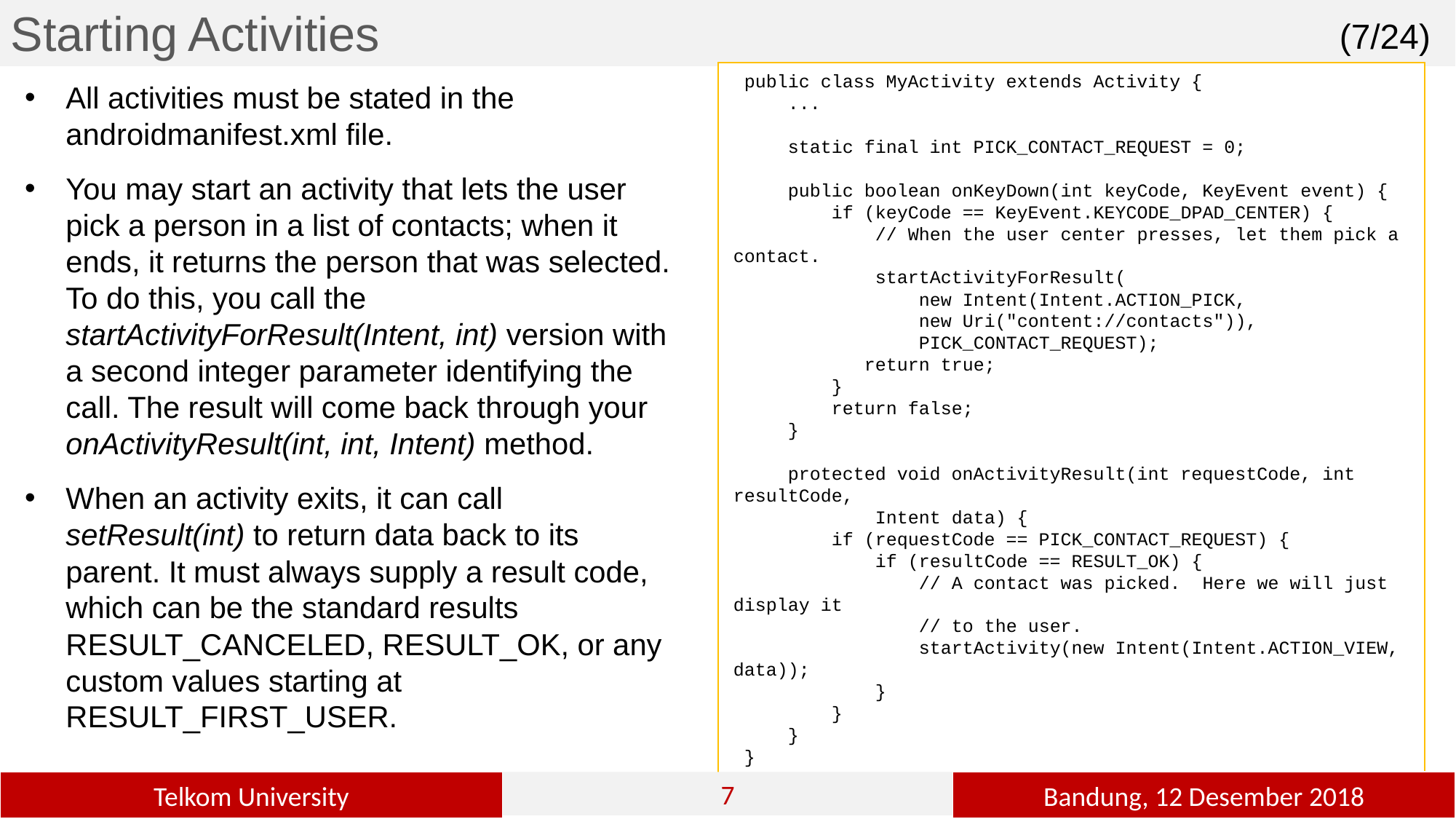

Starting Activities
(7/24)

 public class MyActivity extends Activity {
     ...

     static final int PICK_CONTACT_REQUEST = 0;

     public boolean onKeyDown(int keyCode, KeyEvent event) {
         if (keyCode == KeyEvent.KEYCODE_DPAD_CENTER) {
             // When the user center presses, let them pick a contact.
             startActivityForResult(
                 new Intent(Intent.ACTION_PICK,
                 new Uri("content://contacts")),
                 PICK_CONTACT_REQUEST);
            return true;
         }
         return false;
     }

     protected void onActivityResult(int requestCode, int resultCode,
             Intent data) {
         if (requestCode == PICK_CONTACT_REQUEST) {
             if (resultCode == RESULT_OK) {
                 // A contact was picked.  Here we will just display it
                 // to the user.
                 startActivity(new Intent(Intent.ACTION_VIEW, data));
             }
         }
     }
 }

All activities must be stated in the androidmanifest.xml file.
You may start an activity that lets the user pick a person in a list of contacts; when it ends, it returns the person that was selected. To do this, you call the startActivityForResult(Intent, int) version with a second integer parameter identifying the call. The result will come back through your onActivityResult(int, int, Intent) method.
When an activity exits, it can call setResult(int) to return data back to its parent. It must always supply a result code, which can be the standard results RESULT_CANCELED, RESULT_OK, or any custom values starting at RESULT_FIRST_USER.
7
2
Bandung, 12 Desember 2018
Telkom University
7
7
7
7